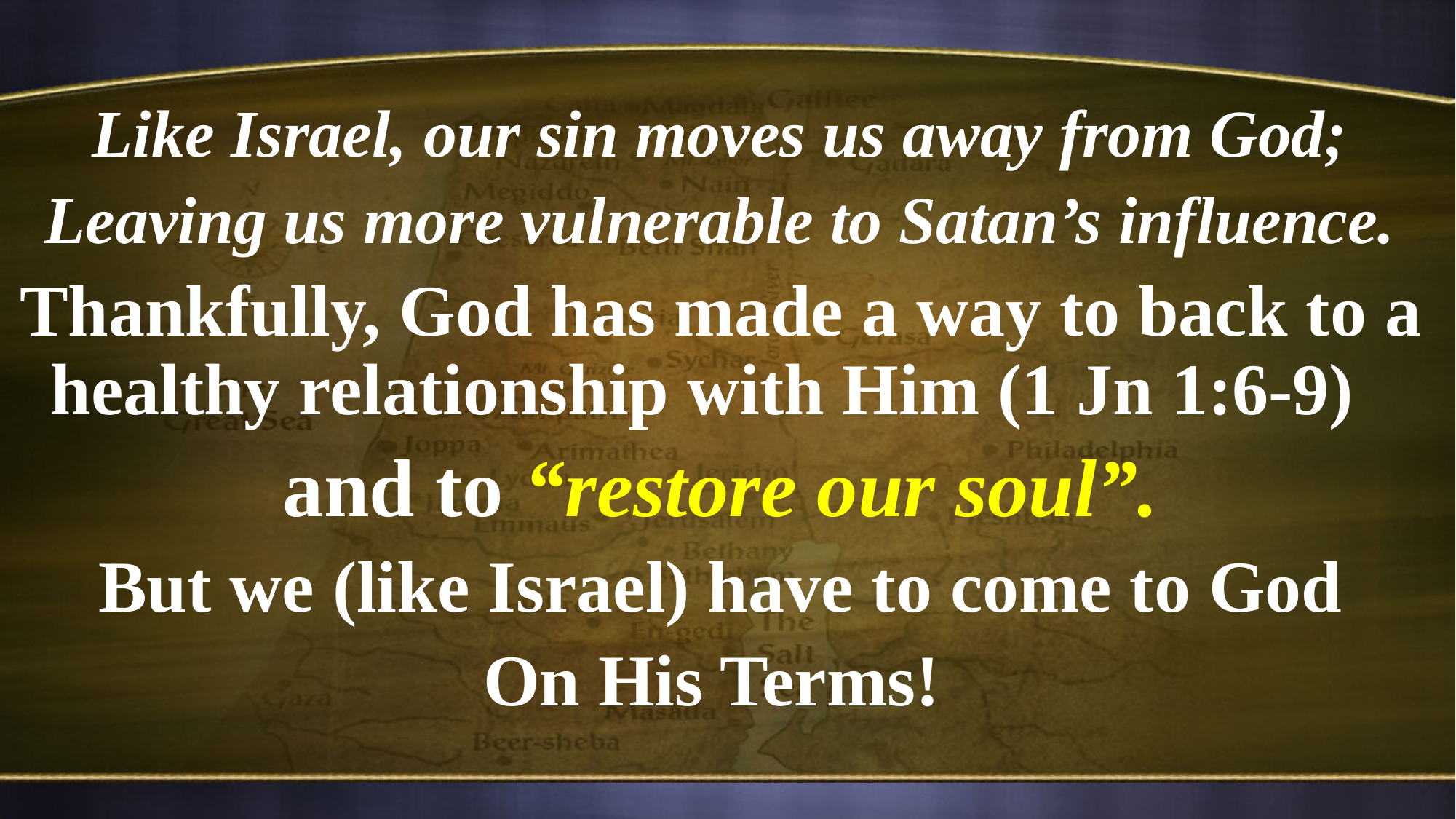

Like Israel, our sin moves us away from God;
Leaving us more vulnerable to Satan’s influence.
Thankfully, God has made a way to back to a healthy relationship with Him (1 Jn 1:6-9)
and to “restore our soul”.
But we (like Israel) have to come to God
On His Terms!